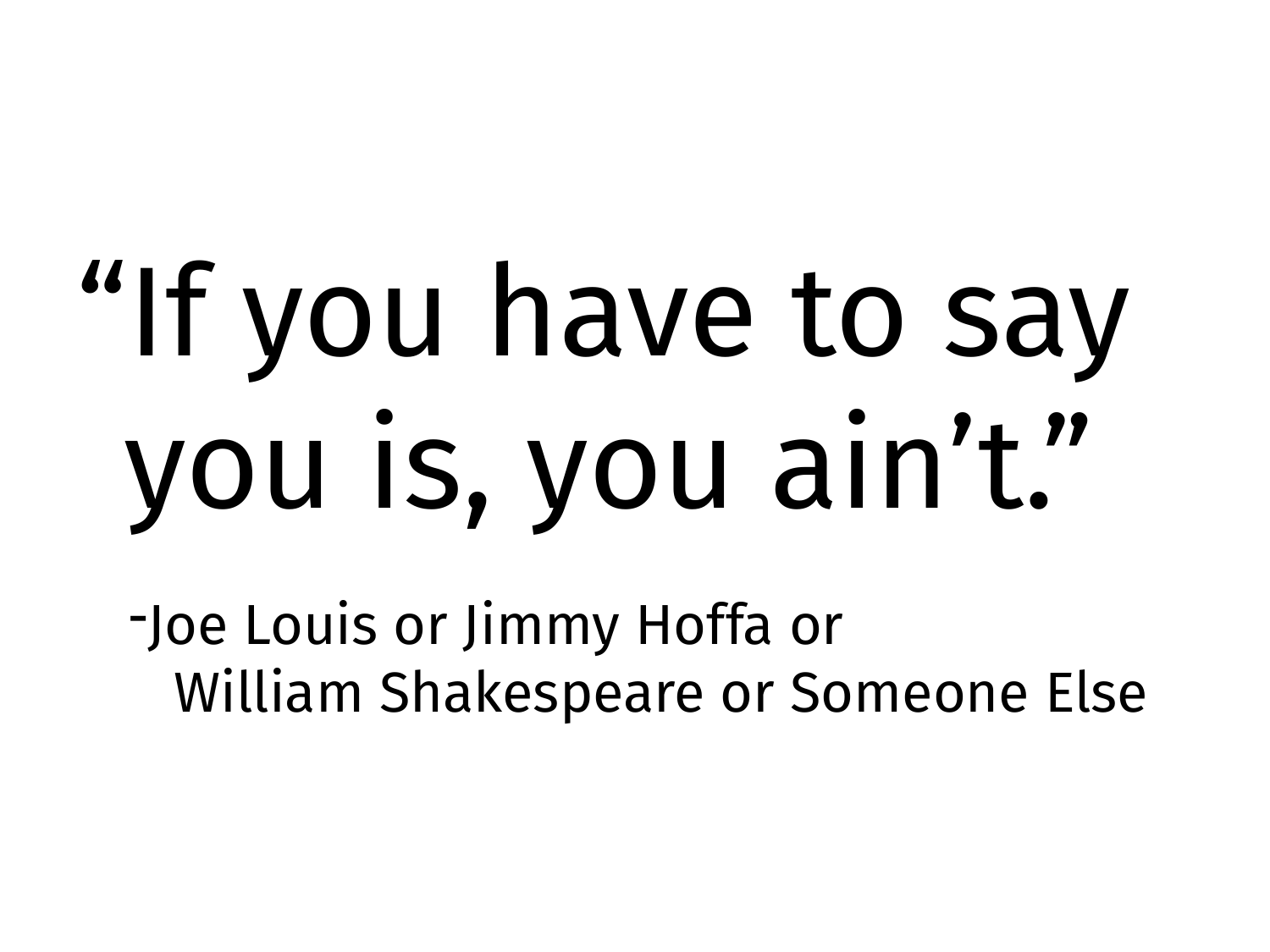

#
“If you have to say you is, you ain’t.”
Joe Louis or Jimmy Hoffa or
   William Shakespeare or Someone Else